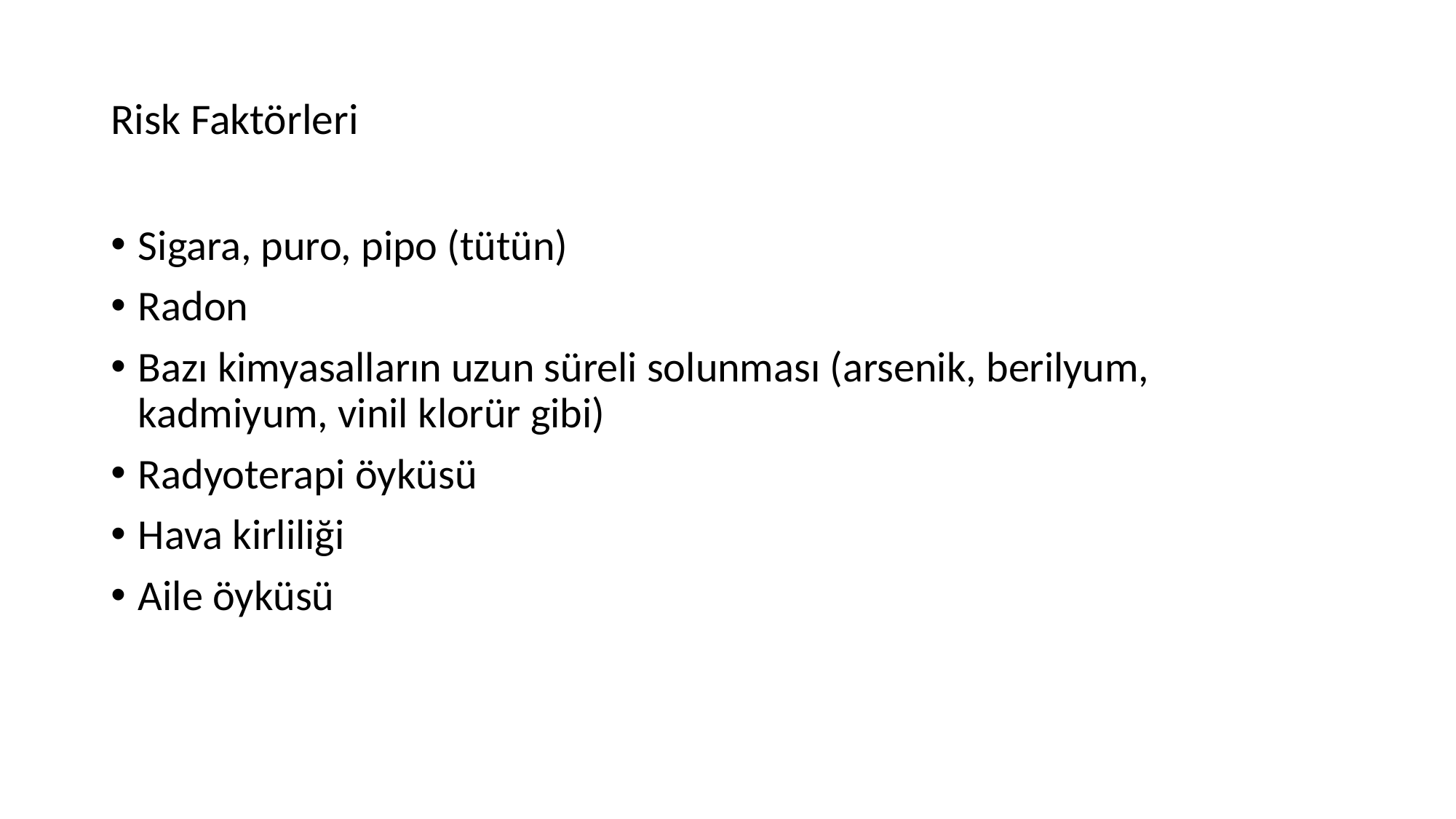

# Risk Faktörleri
Sigara, puro, pipo (tütün)
Radon
Bazı kimyasalların uzun süreli solunması (arsenik, berilyum, kadmiyum, vinil klorür gibi)
Radyoterapi öyküsü
Hava kirliliği
Aile öyküsü